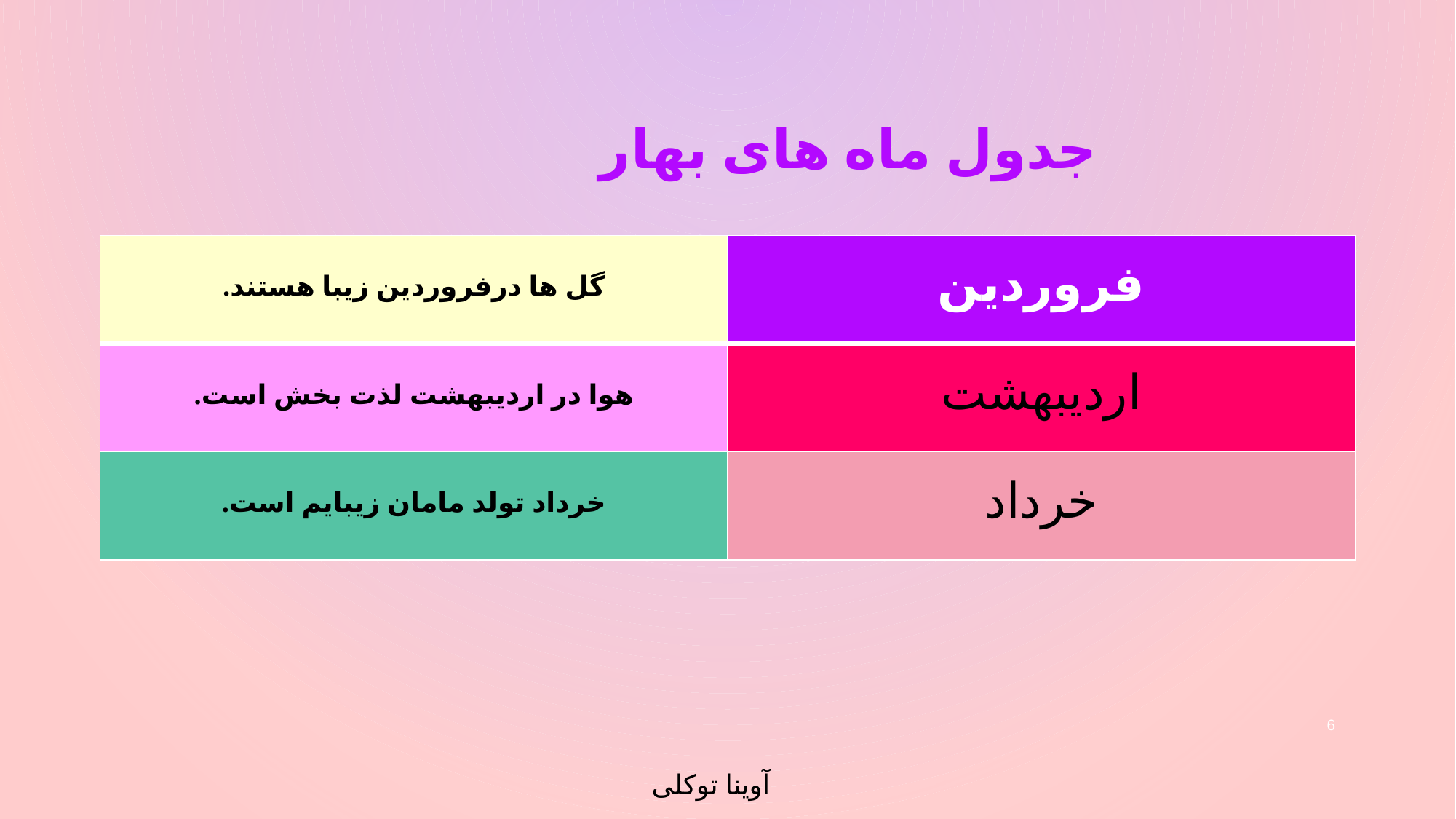

# جدول ماه های بهار
| گل ها درفروردین زیبا هستند. | فروردین |
| --- | --- |
| هوا در اردیبهشت لذت بخش است. | اردیبهشت |
| خرداد تولد مامان زیبایم است. | خرداد |
6
آوینا توکلی